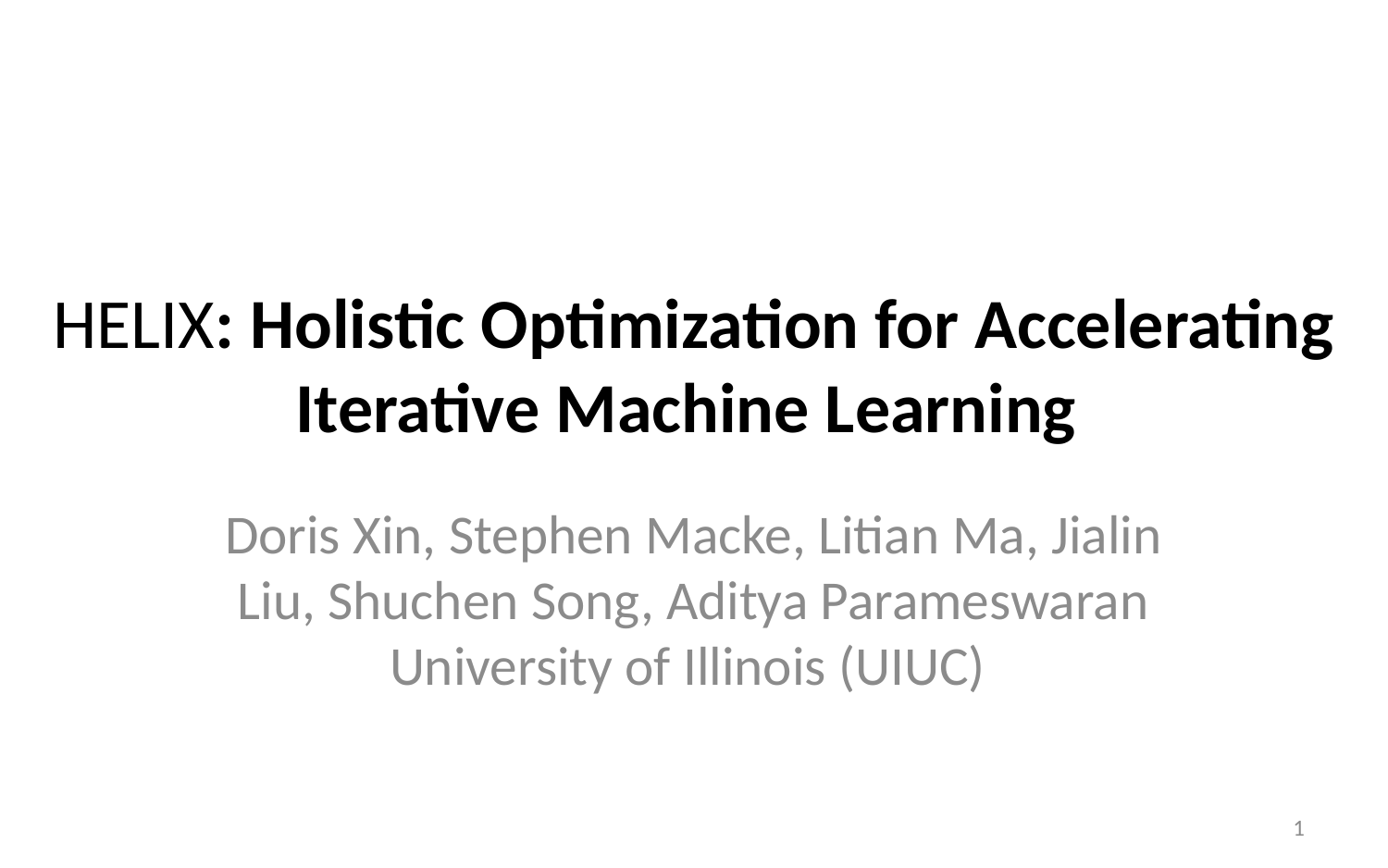

# HELIX: Holistic Optimization for Accelerating Iterative Machine Learning
Doris Xin, Stephen Macke, Litian Ma, Jialin Liu, Shuchen Song, Aditya Parameswaran University of Illinois (UIUC)
1